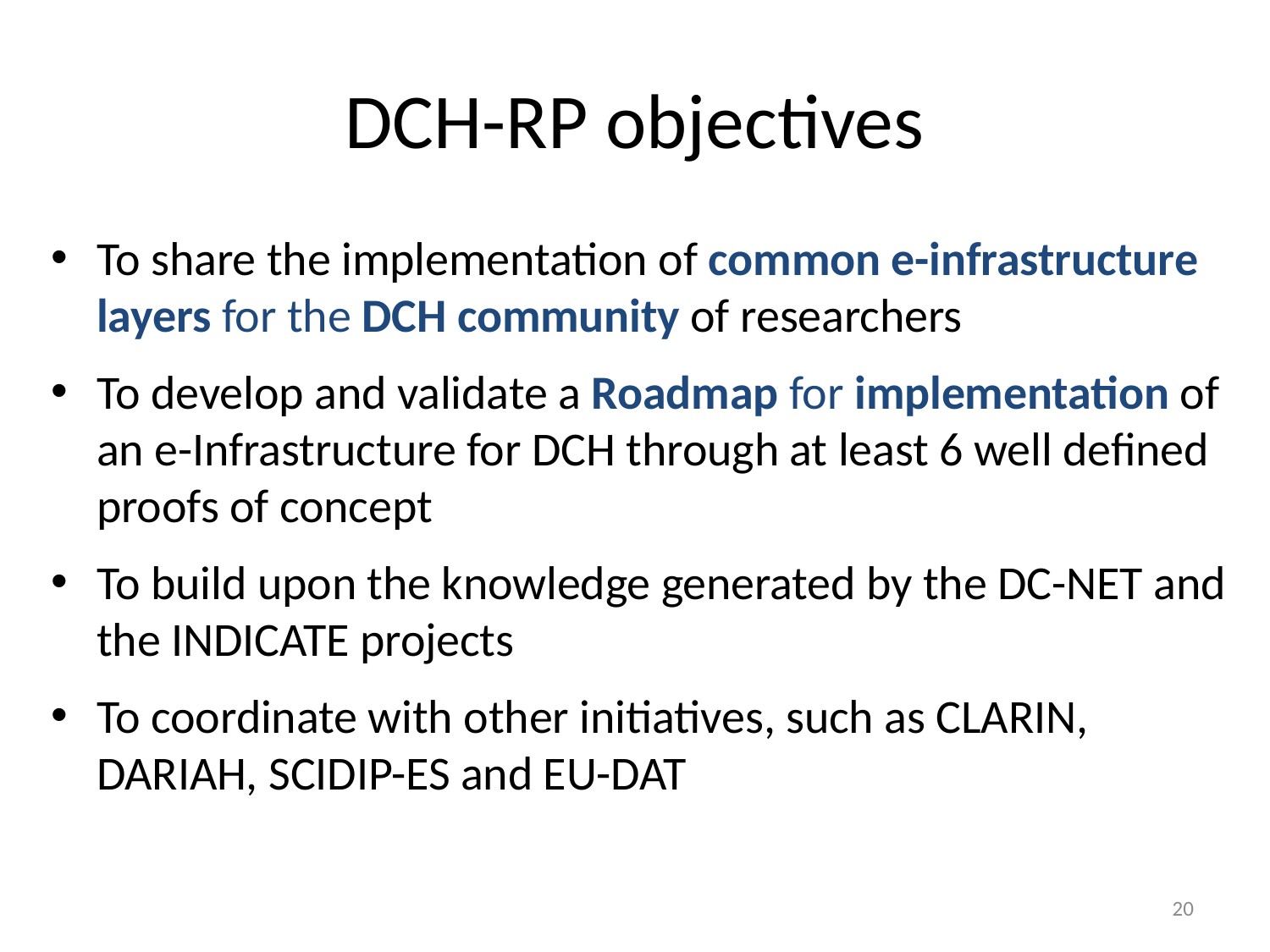

# DCH-RP objectives
To share the implementation of common e-infrastructure layers for the DCH community of researchers
To develop and validate a Roadmap for implementation of an e-Infrastructure for DCH through at least 6 well defined proofs of concept
To build upon the knowledge generated by the DC-NET and the INDICATE projects
To coordinate with other initiatives, such as CLARIN, DARIAH, SCIDIP-ES and EU-DAT

20